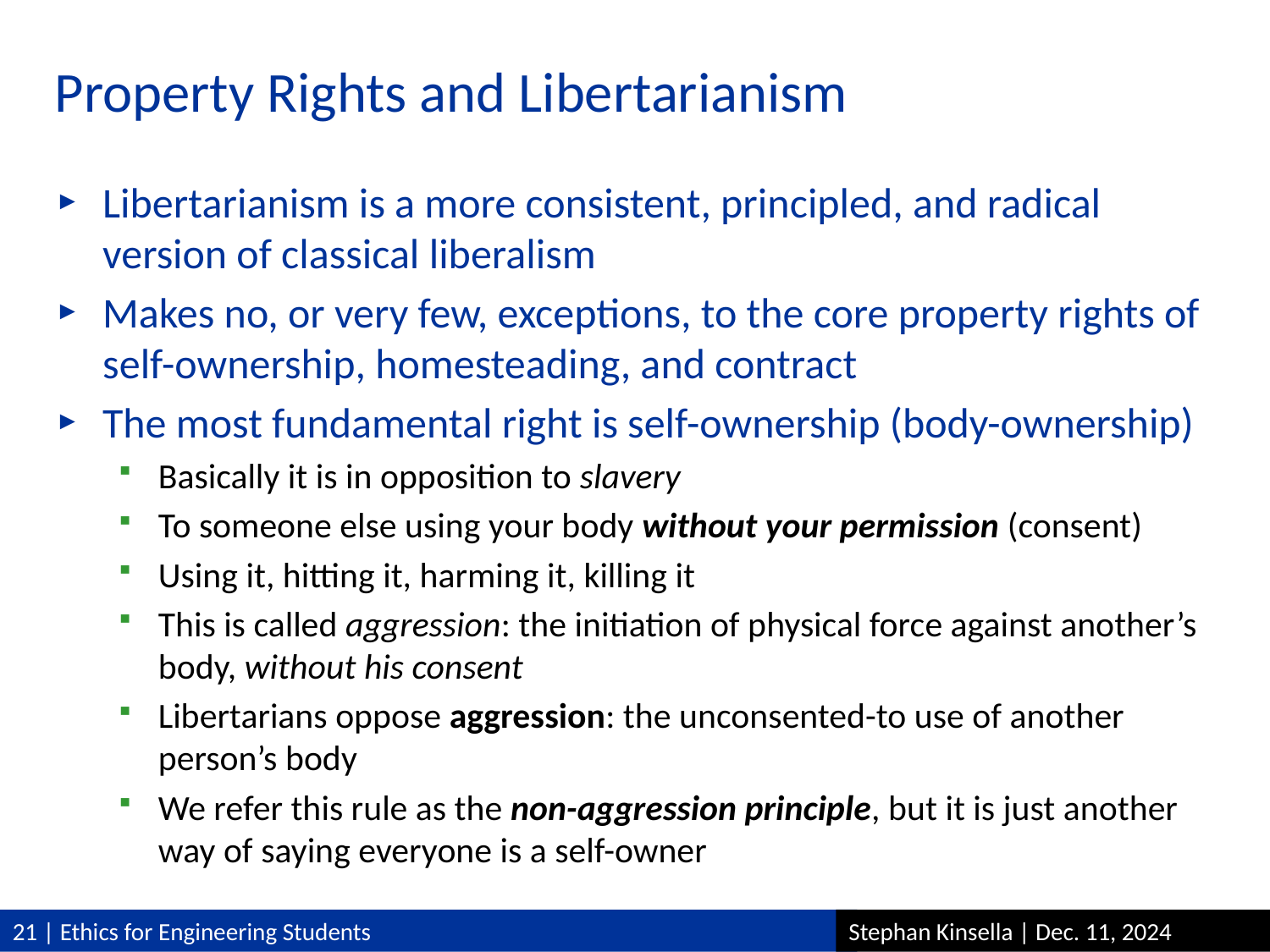

# Property Rights and Libertarianism
Libertarianism is a more consistent, principled, and radical version of classical liberalism
Makes no, or very few, exceptions, to the core property rights of self-ownership, homesteading, and contract
The most fundamental right is self-ownership (body-ownership)
Basically it is in opposition to slavery
To someone else using your body without your permission (consent)
Using it, hitting it, harming it, killing it
This is called aggression: the initiation of physical force against another’s body, without his consent
Libertarians oppose aggression: the unconsented-to use of another person’s body
We refer this rule as the non-aggression principle, but it is just another way of saying everyone is a self-owner